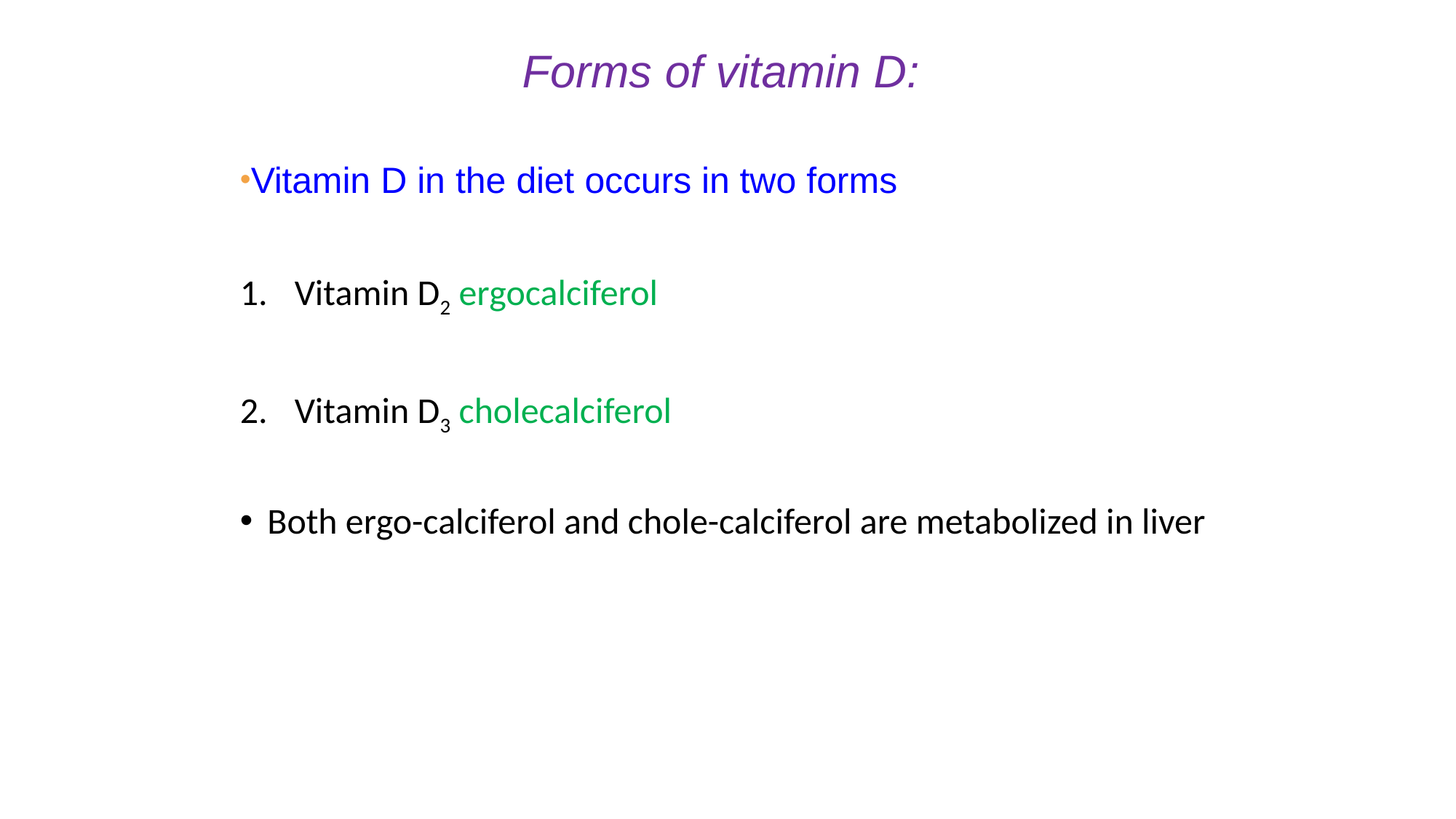

# Forms of vitamin D:
Vitamin D in the diet occurs in two forms
Vitamin D2 ergocalciferol
Vitamin D3 cholecalciferol
Both ergo-calciferol and chole-calciferol are metabolized in liver